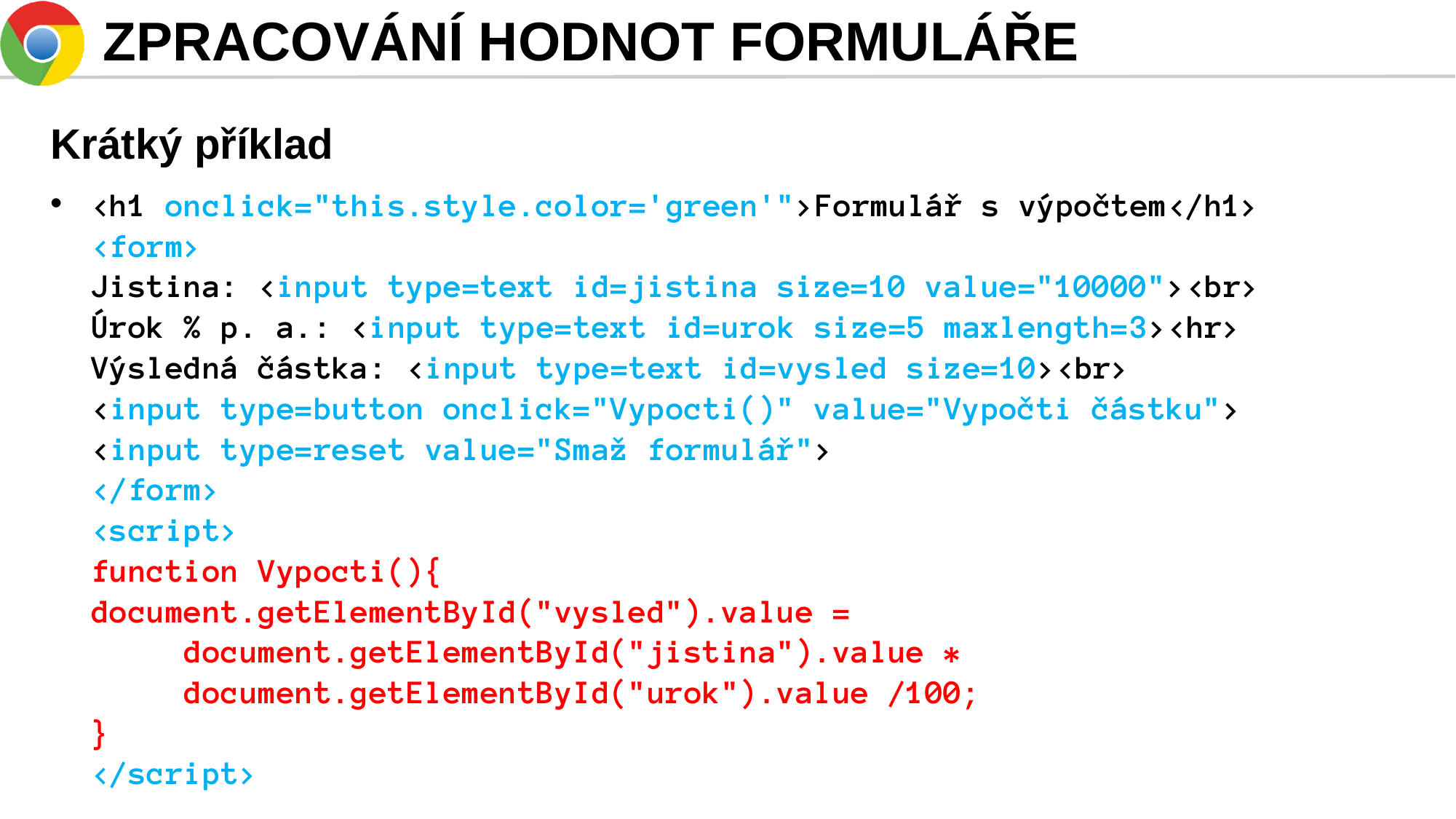

# ZPRACOVÁNÍ HODNOT FORMULÁŘE
Krátký příklad
<h1 onclick="this.style.color='green'">Formulář s výpočtem</h1>
<form>
Jistina: <input type=text id=jistina size=10 value="10000"><br>
Úrok % p. a.: <input type=text id=urok size=5 maxlength=3><hr>
Výsledná částka: <input type=text id=vysled size=10><br>
<input type=button onclick="Vypocti()" value="Vypočti částku">
<input type=reset value="Smaž formulář">
</form>
<script>
function Vypocti(){
document.getElementById("vysled").value =
     document.getElementById("jistina").value *
     document.getElementById("urok").value /100;
}
</script>